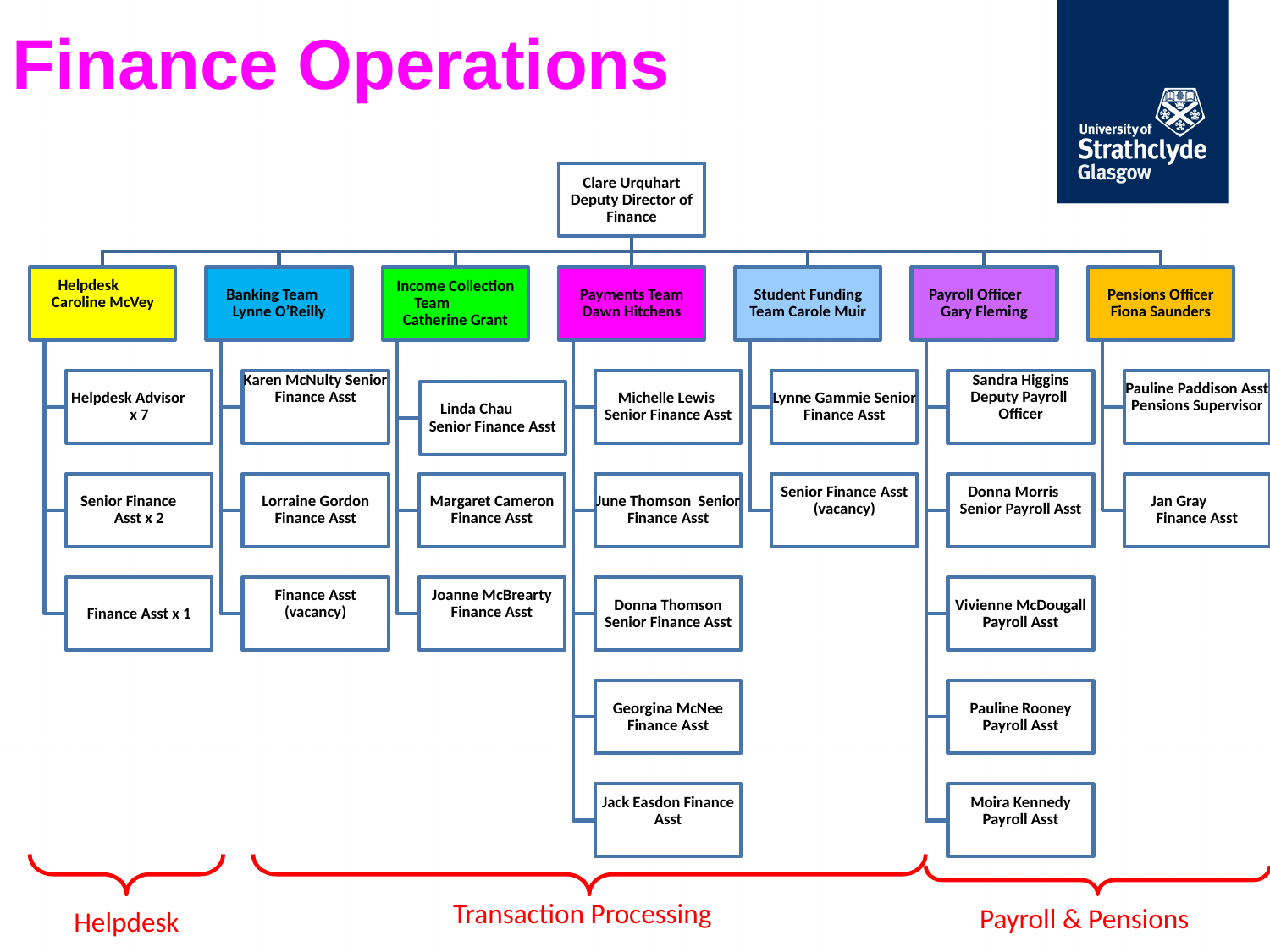

Finance Operations

Clare Urquhart Deputy Director of Finance
Helpdesk         Caroline McVey
Helpdesk Advisor       x 7
Senior Finance       Asst x 2
Finance Asst x 1
Banking Team     Lynne O’Reilly
Karen McNulty Senior Finance Asst
Lorraine Gordon Finance Asst
Finance Asst (vacancy)
Income Collection Team              Catherine Grant
Linda Chau          Senior Finance Asst
Margaret Cameron Finance Asst
Joanne McBrearty Finance Asst
Payments Team Dawn Hitchens
Michelle Lewis  Senior Finance Asst
June Thomson  Senior Finance Asst
Donna Thomson Senior Finance Asst
Georgina McNee Finance Asst
Jack Easdon Finance Asst
Student Funding Team Carole Muir
Lynne Gammie Senior Finance Asst
Senior Finance Asst (vacancy)
Payroll Officer      Gary Fleming
Sandra Higgins Deputy Payroll  Officer
Donna Morris     Senior Payroll Asst
Vivienne McDougall Payroll Asst
Pauline Rooney Payroll Asst
Moira Kennedy Payroll Asst
Pensions Officer Fiona Saunders
Pauline Paddison Asst Pensions Supervisor
Jan Gray           Finance Asst

Transaction Processing
Payroll & Pensions
Helpdesk